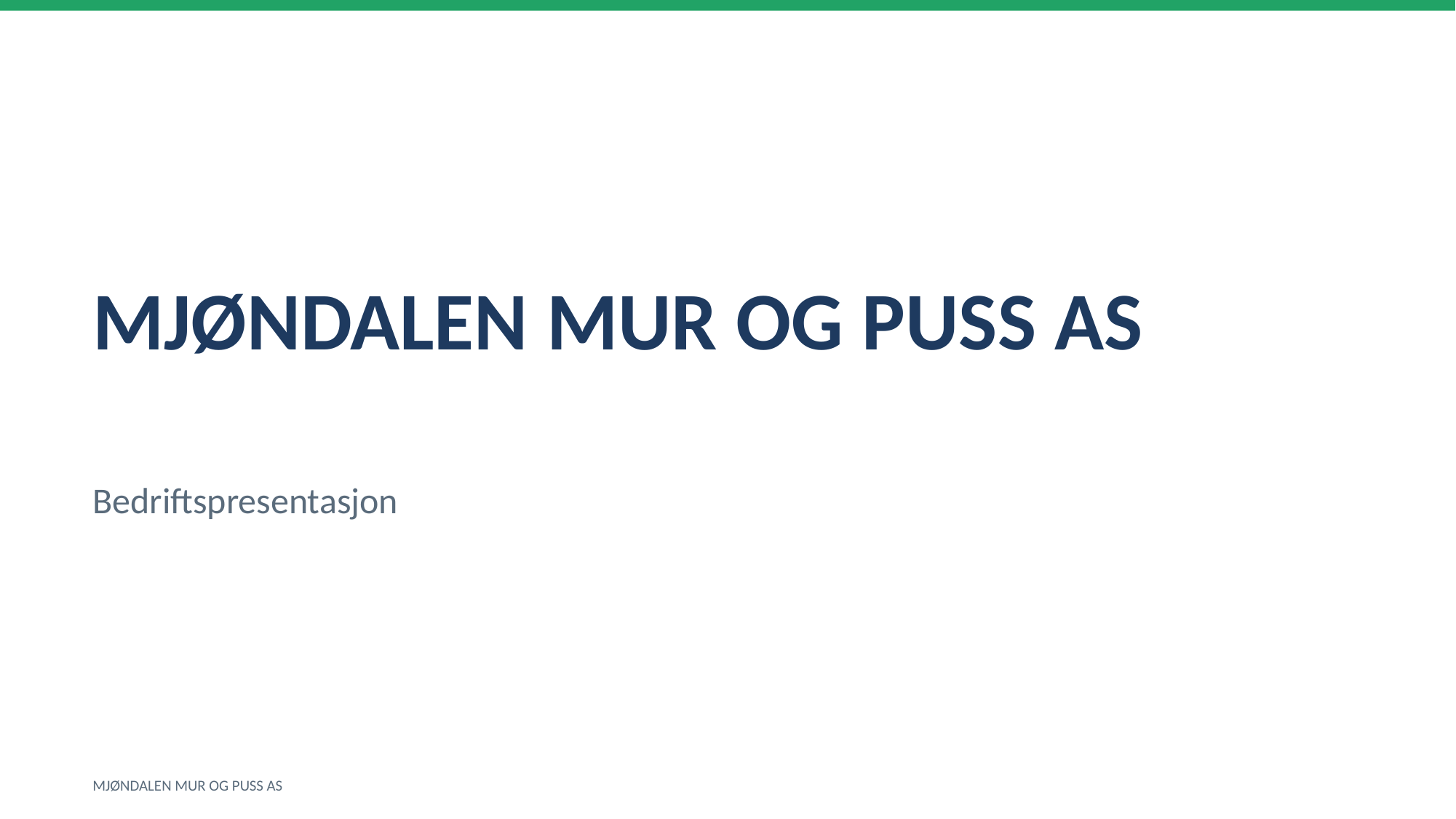

MJØNDALEN MUR OG PUSS AS
Bedriftspresentasjon
MJØNDALEN MUR OG PUSS AS